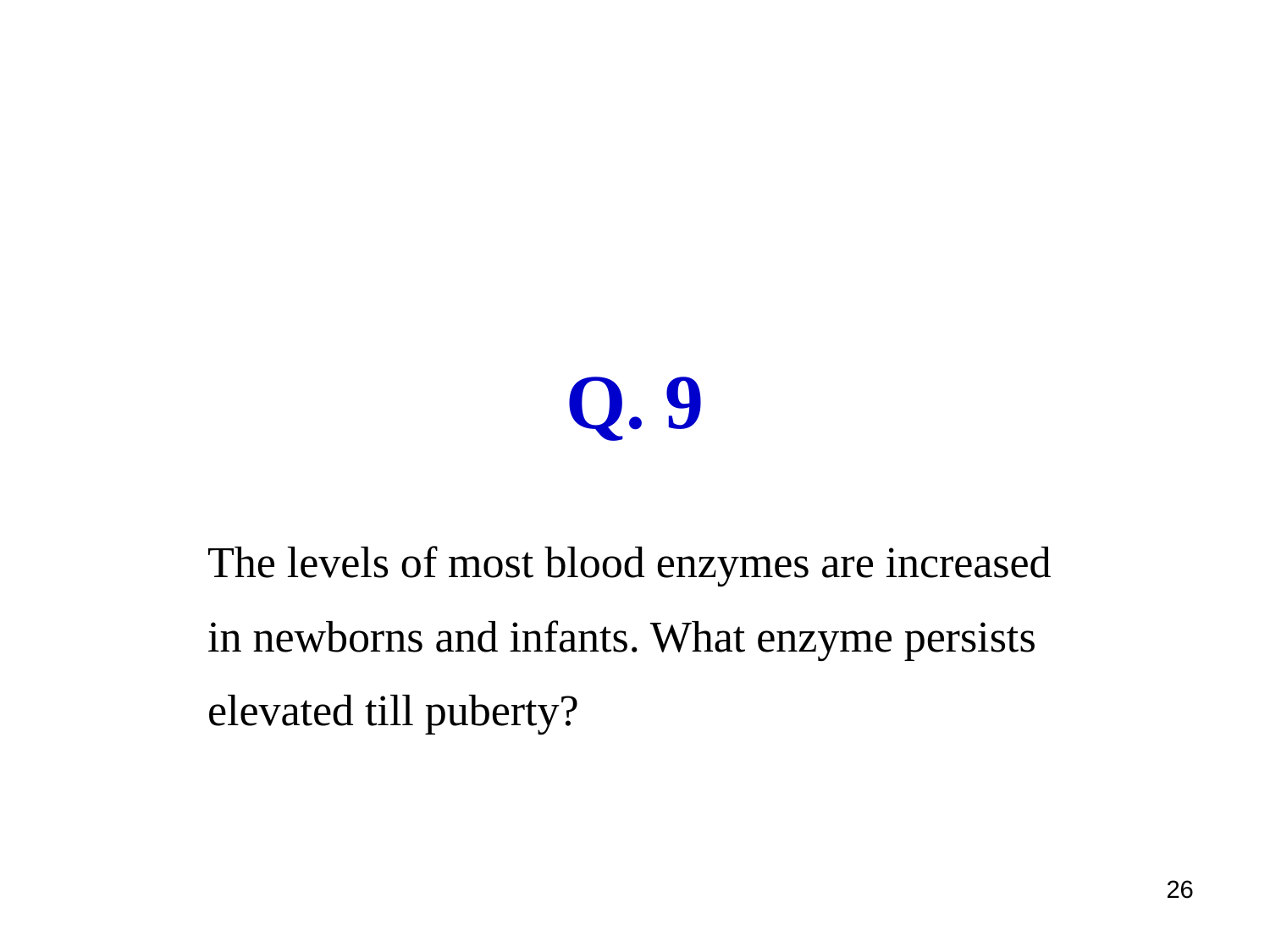

# Q. 9
The levels of most blood enzymes are increased in newborns and infants. What enzyme persists elevated till puberty?
26